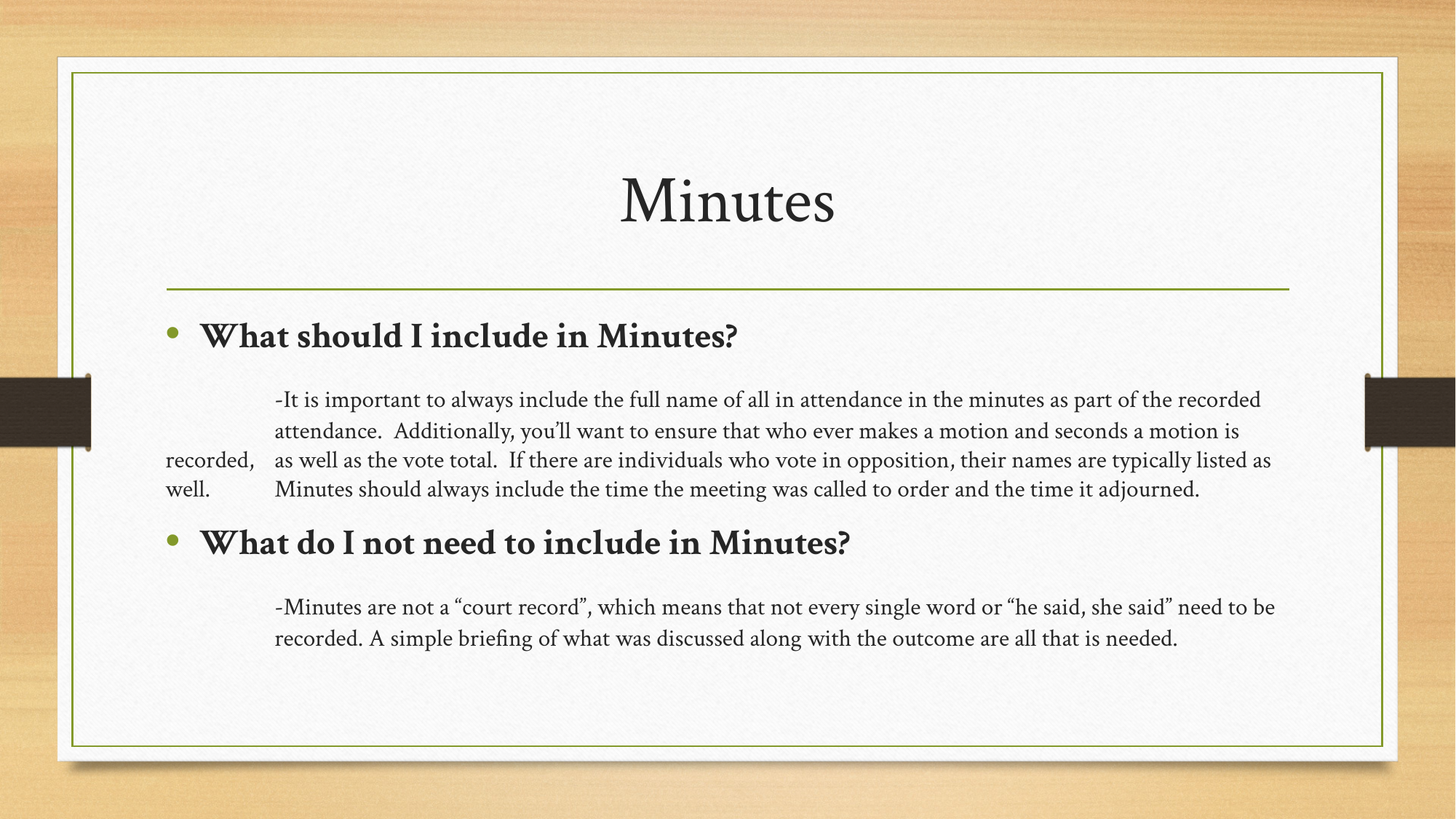

# Minutes
What should I include in Minutes?
	-It is important to always include the full name of all in attendance in the minutes as part of the recorded 	attendance.  Additionally, you’ll want to ensure that who ever makes a motion and seconds a motion is recorded, 	as well as the vote total.  If there are individuals who vote in opposition, their names are typically listed as well.  	Minutes should always include the time the meeting was called to order and the time it adjourned.
What do I not need to include in Minutes?
	-Minutes are not a “court record”, which means that not every single word or “he said, she said” need to be 	recorded. A simple briefing of what was discussed along with the outcome are all that is needed.